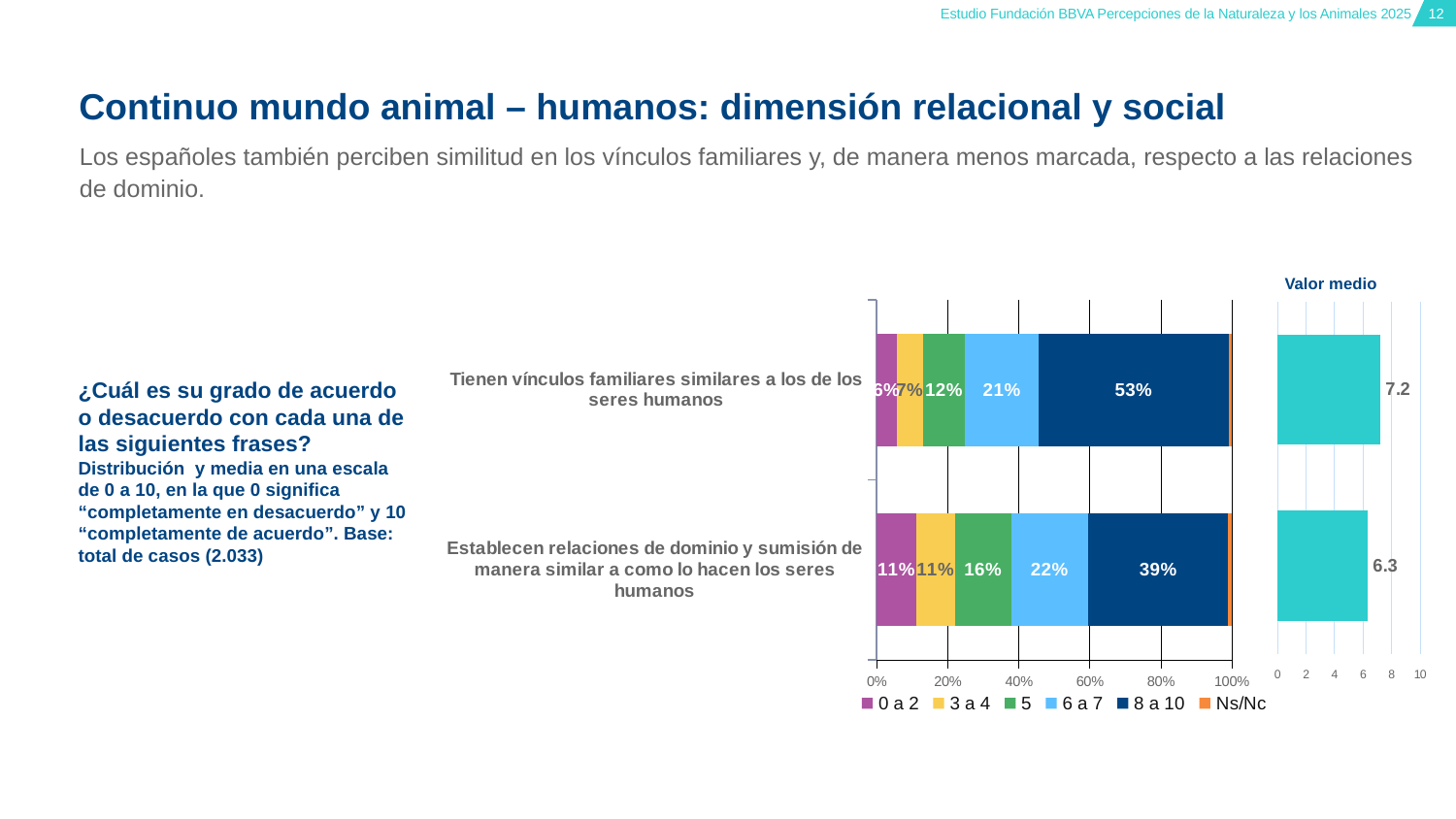

Continuo mundo animal – humanos: dimensión relacional y social
Los españoles también perciben similitud en los vínculos familiares y, de manera menos marcada, respecto a las relaciones de dominio.
Valor medio

### Chart

| Category | 0 a 2 | 3 a 4 | 5 | 6 a 7 | 8 a 10 | Ns/Nc |
|---|---|---|---|---|---|---|
| Establecen relaciones de dominio y sumisión de manera similar a como lo hacen los seres humanos | 0.111752 | 0.108992 | 0.157789 | 0.21735800000000002 | 0.39344700000000005 | 0.010662 |
| Tienen vínculos familiares similares a los de los seres humanos | 0.056075 | 0.074239 | 0.118906 | 0.20728200000000002 | 0.534641 | 0.008857 |

### Chart

| Category |  |
|---|---|
| Establecen relaciones de dominio y sumisión de manera similar a como lo hacen los seres humanos | 6.3 |
| Tienen vínculos familiares similares a los de los seres humanos | 7.2 |
¿Cuál es su grado de acuerdo o desacuerdo con cada una de las siguientes frases?
Distribución  y media en una escala de 0 a 10, en la que 0 significa “completamente en desacuerdo” y 10 “completamente de acuerdo”. Base: total de casos (2.033)